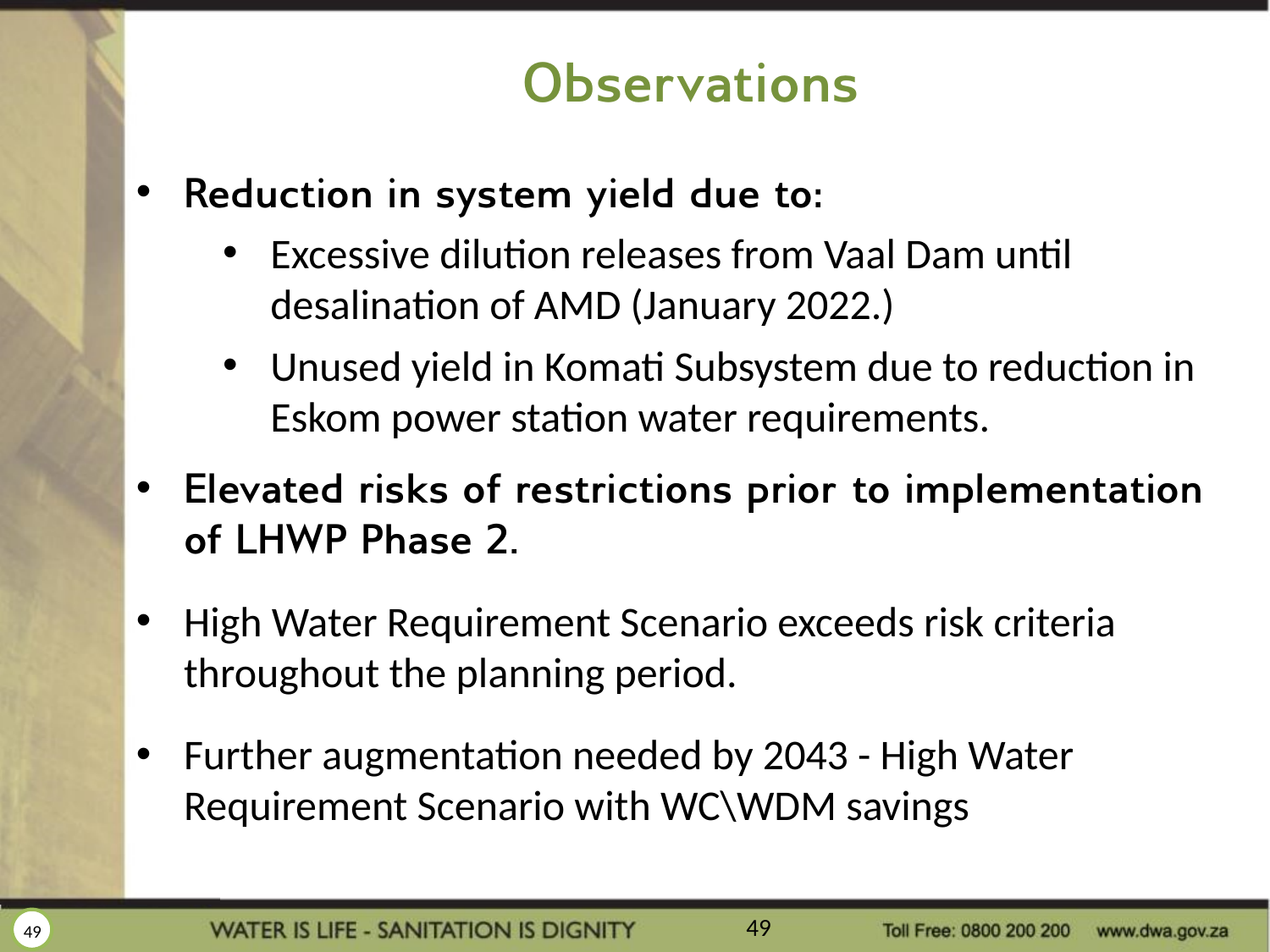

# Observations
Reduction in system yield due to:
Excessive dilution releases from Vaal Dam until desalination of AMD (January 2022.)
Unused yield in Komati Subsystem due to reduction in Eskom power station water requirements.
Elevated risks of restrictions prior to implementation of LHWP Phase 2.
High Water Requirement Scenario exceeds risk criteria throughout the planning period.
Further augmentation needed by 2043 - High Water Requirement Scenario with WC\WDM savings

49